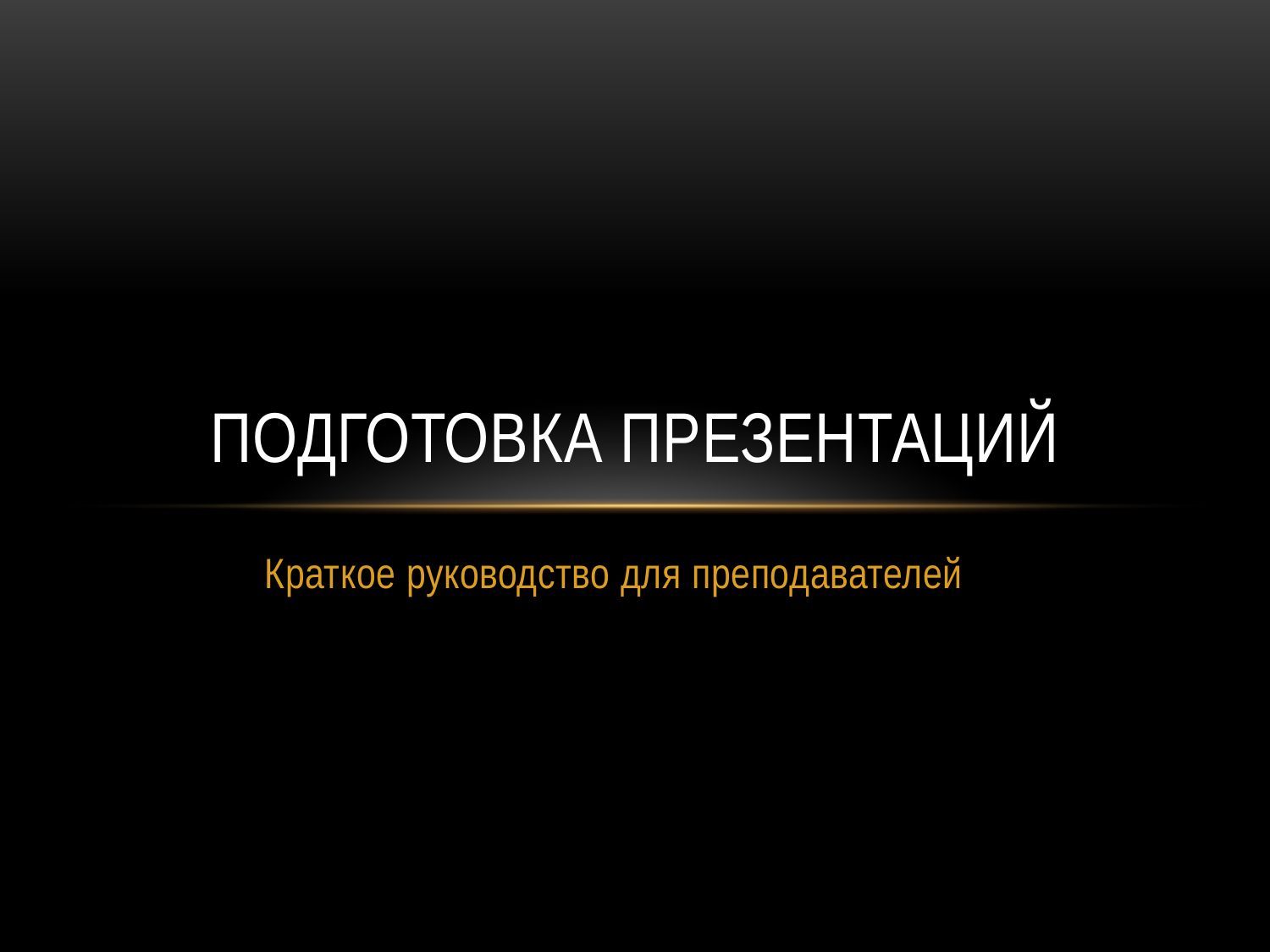

# Подготовка презентаций
Краткое руководство для преподавателей